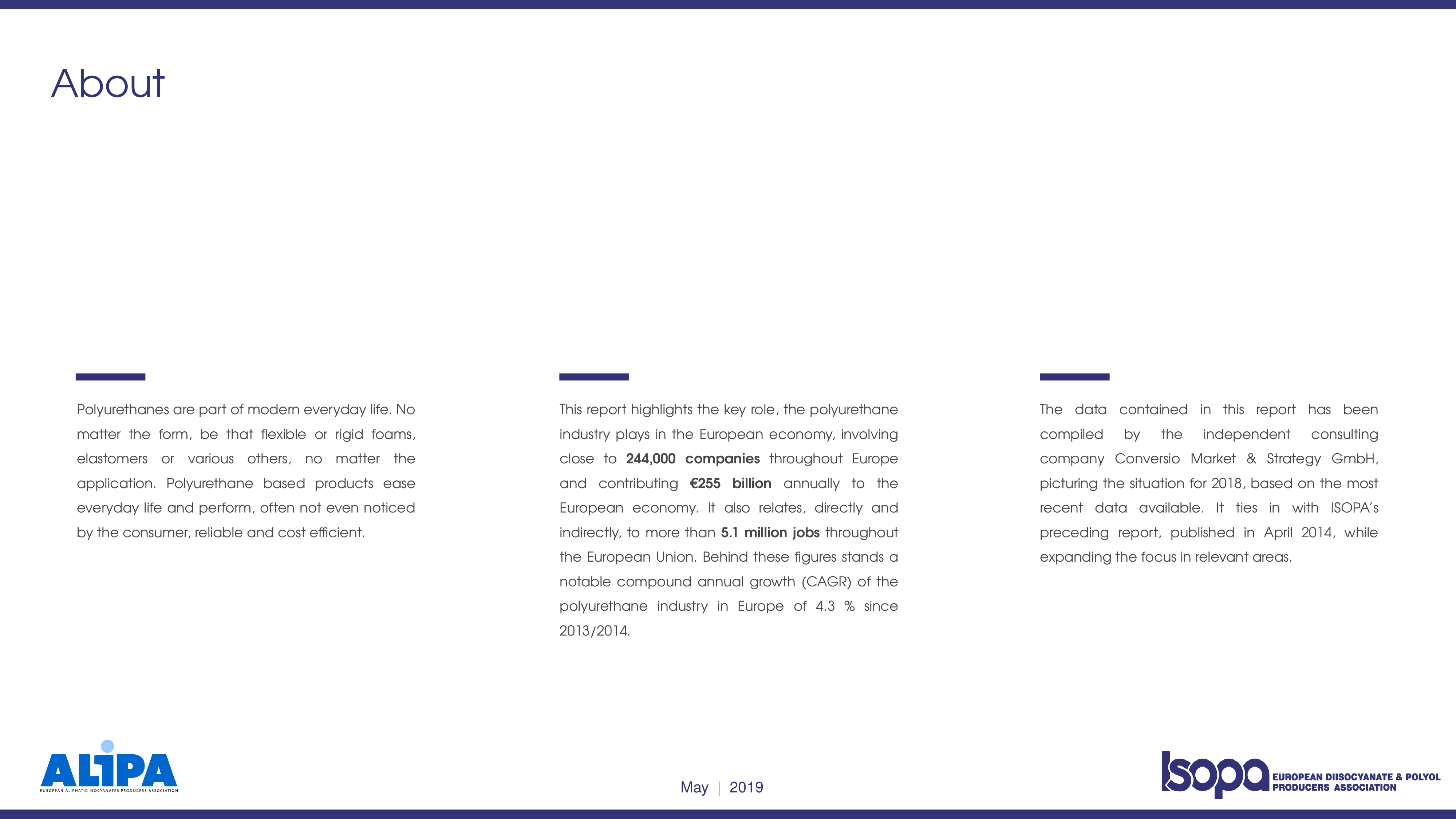

About

Polyurethanes are part of modern everyday life. No matter the form, be that flexible or rigid foams, elastomers or various others, no matter the application. Polyurethane based products ease everyday life and perform, often not even noticed by the consumer, reliable and cost efficient.

This report highlights the key role, the polyurethane industry plays in the European economy, involving close to 244,000 companies throughout Europe and contributing €255 billion annually to the European economy. It also relates, directly and indirectly, to more than 5.1 million jobs throughout the European Union. Behind these figures stands a notable compound annual growth (CAGR) of the polyurethane industry in Europe of 4.3 % since 2013/2014.

The data contained in this report has been compiled by the independent consulting company Conversio Market & Strategy GmbH, picturing the situation for 2018, based on the most recent data available. It ties in with ISOPA’s preceding report, published in April 2014, while expanding the focus in relevant areas.